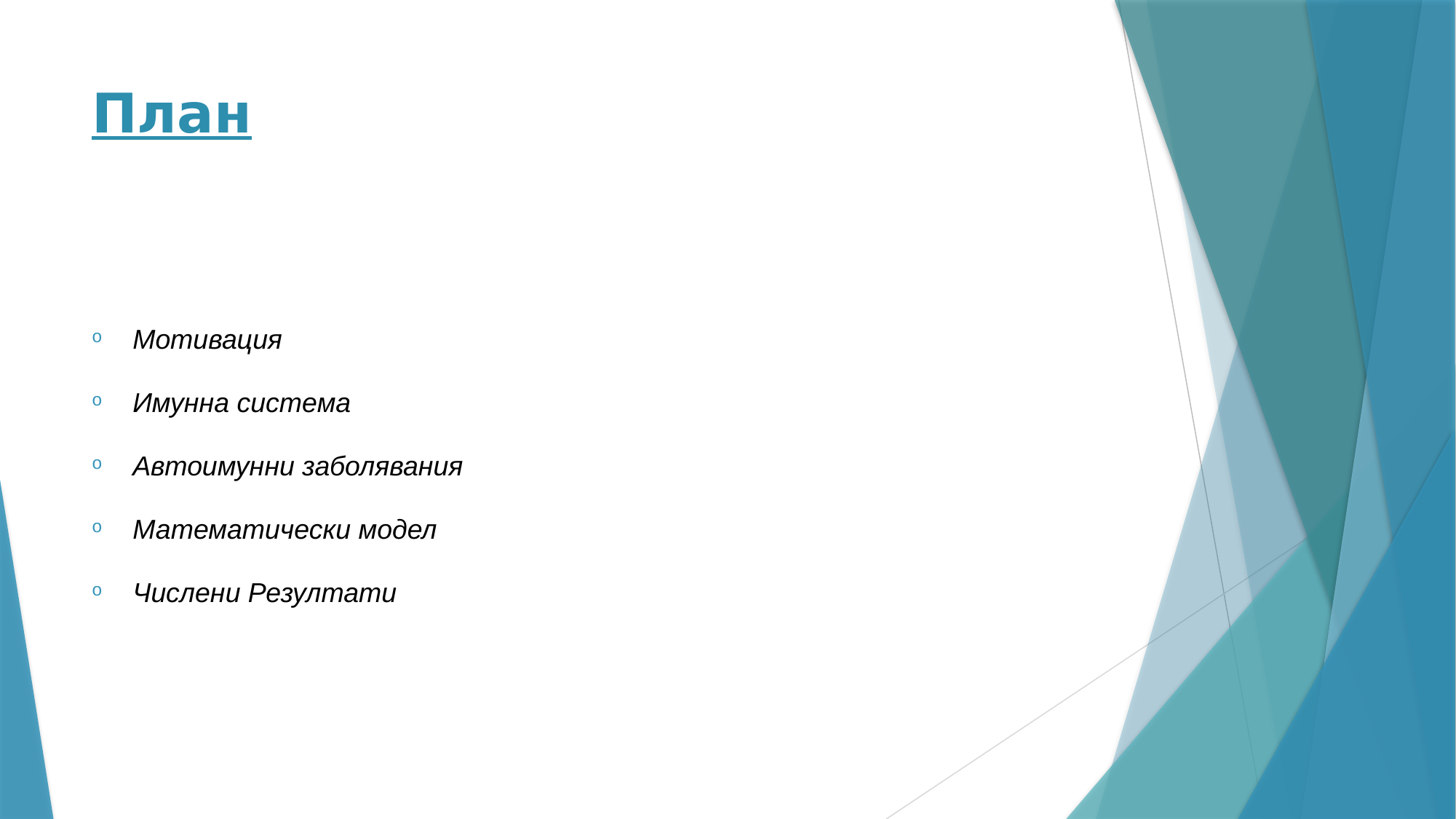

# План
Мотивация

Имунна система

Автоимунни заболявания

Математически модел

Числени Резултати